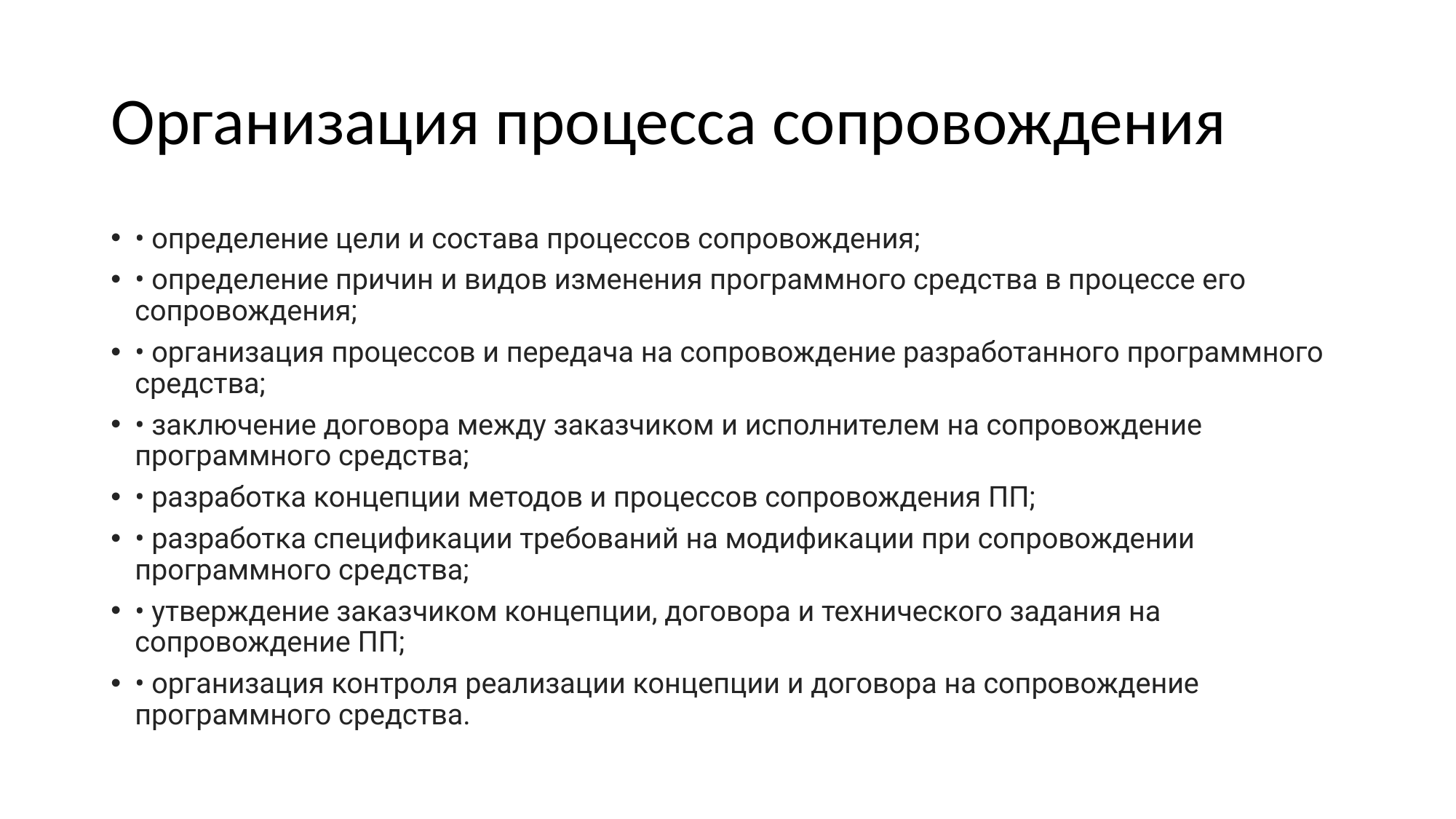

# Организация процесса сопровождения
• определение цели и состава процессов сопровождения;
• определение причин и видов изменения программного средства в процессе его сопровождения;
• организация процессов и передача на сопровождение разработанного программного средства;
• заключение договора между заказчиком и исполнителем на сопровождение программного средства;
• разработка концепции методов и процессов сопровождения ПП;
• разработка спецификации требований на модификации при сопровождении программного средства;
• утверждение заказчиком концепции, договора и технического задания на сопровождение ПП;
• организация контроля реализации концепции и договора на сопровождение программного средства.